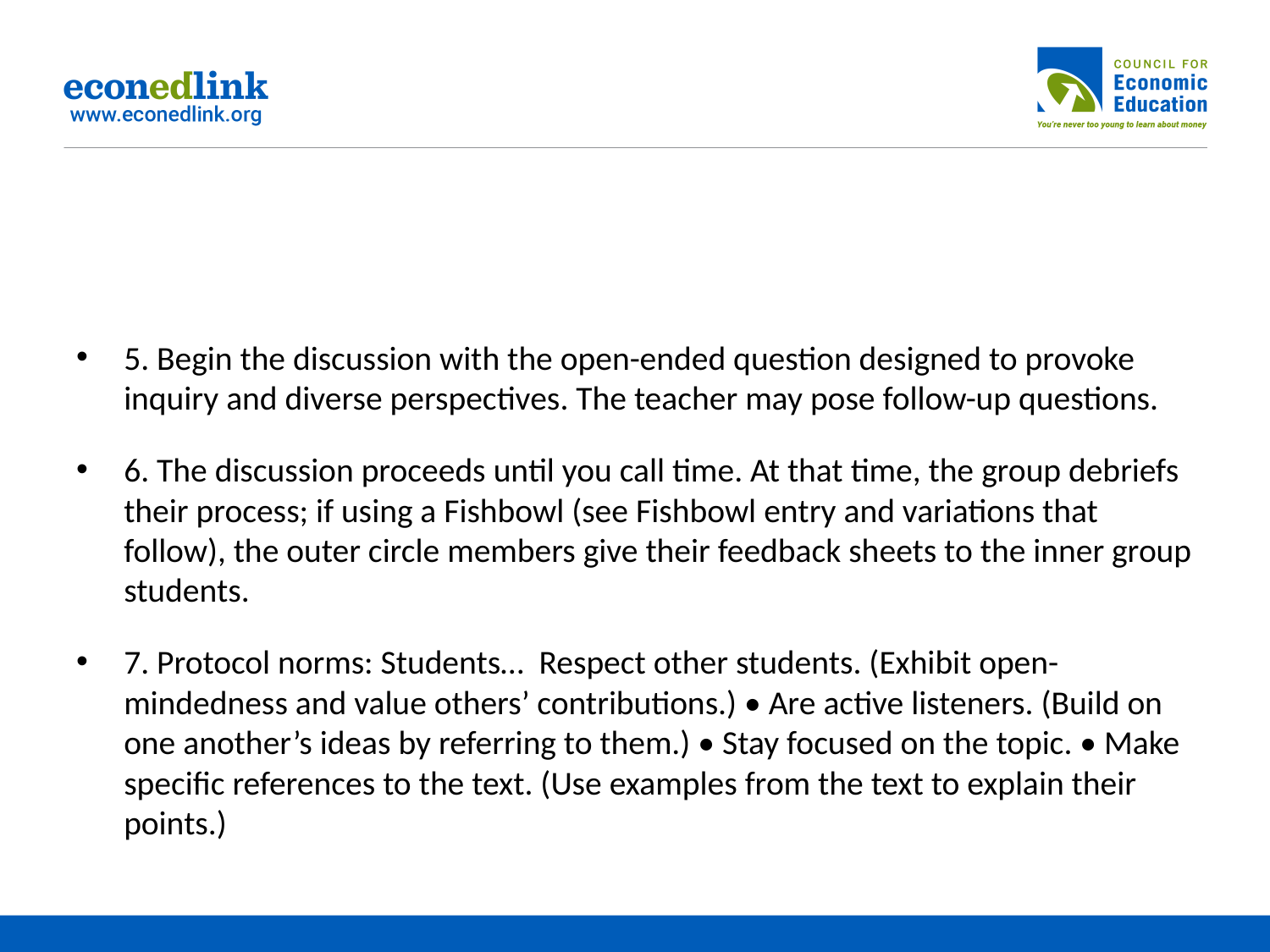

#
5. Begin the discussion with the open-ended question designed to provoke inquiry and diverse perspectives. The teacher may pose follow-up questions.
6. The discussion proceeds until you call time. At that time, the group debriefs their process; if using a Fishbowl (see Fishbowl entry and variations that follow), the outer circle members give their feedback sheets to the inner group students.
7. Protocol norms: Students…  Respect other students. (Exhibit open-mindedness and value others’ contributions.) • Are active listeners. (Build on one another’s ideas by referring to them.) • Stay focused on the topic. • Make specific references to the text. (Use examples from the text to explain their points.)